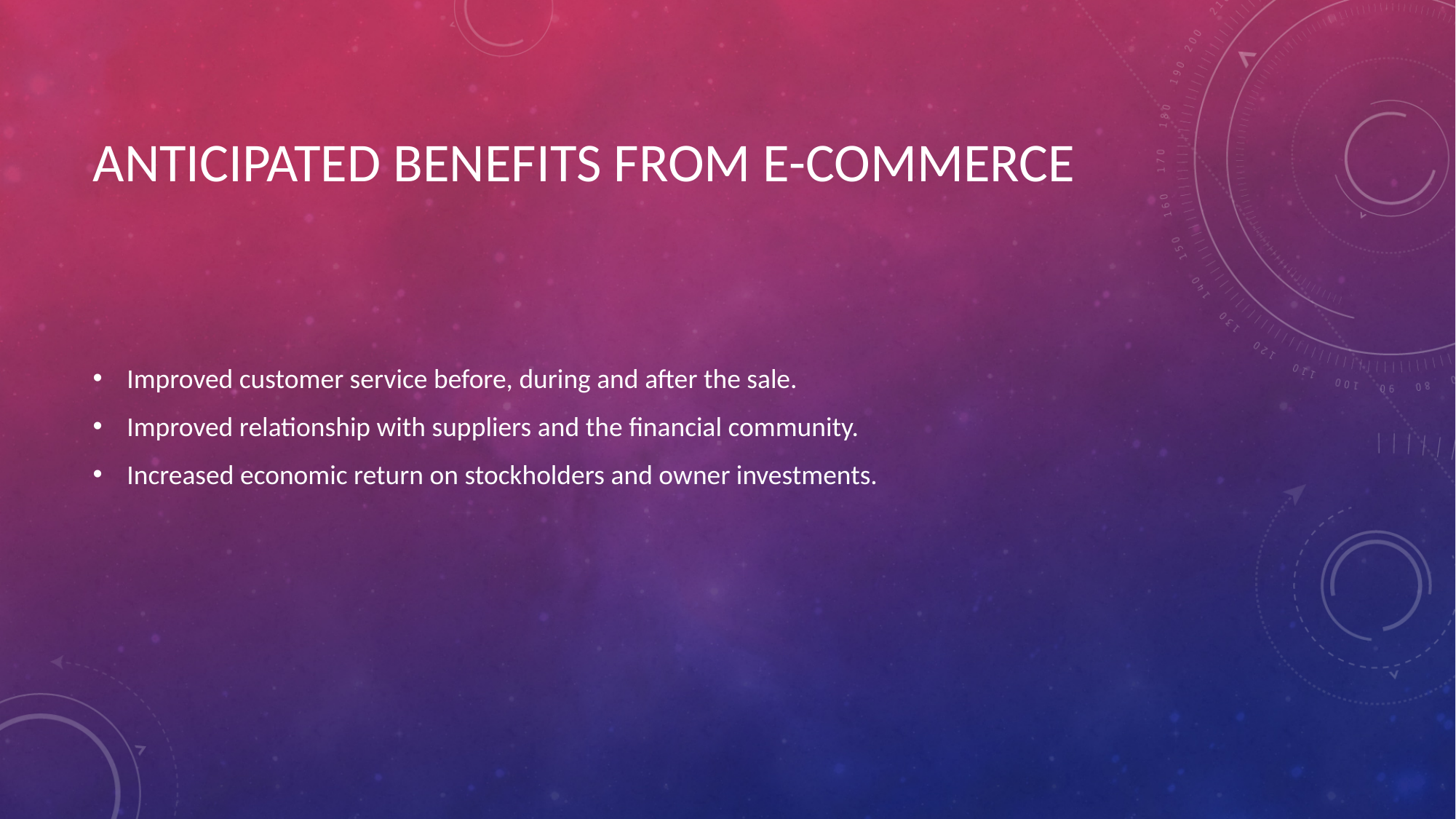

# Anticipated Benefits from e-commerce
Improved customer service before, during and after the sale.
Improved relationship with suppliers and the financial community.
Increased economic return on stockholders and owner investments.